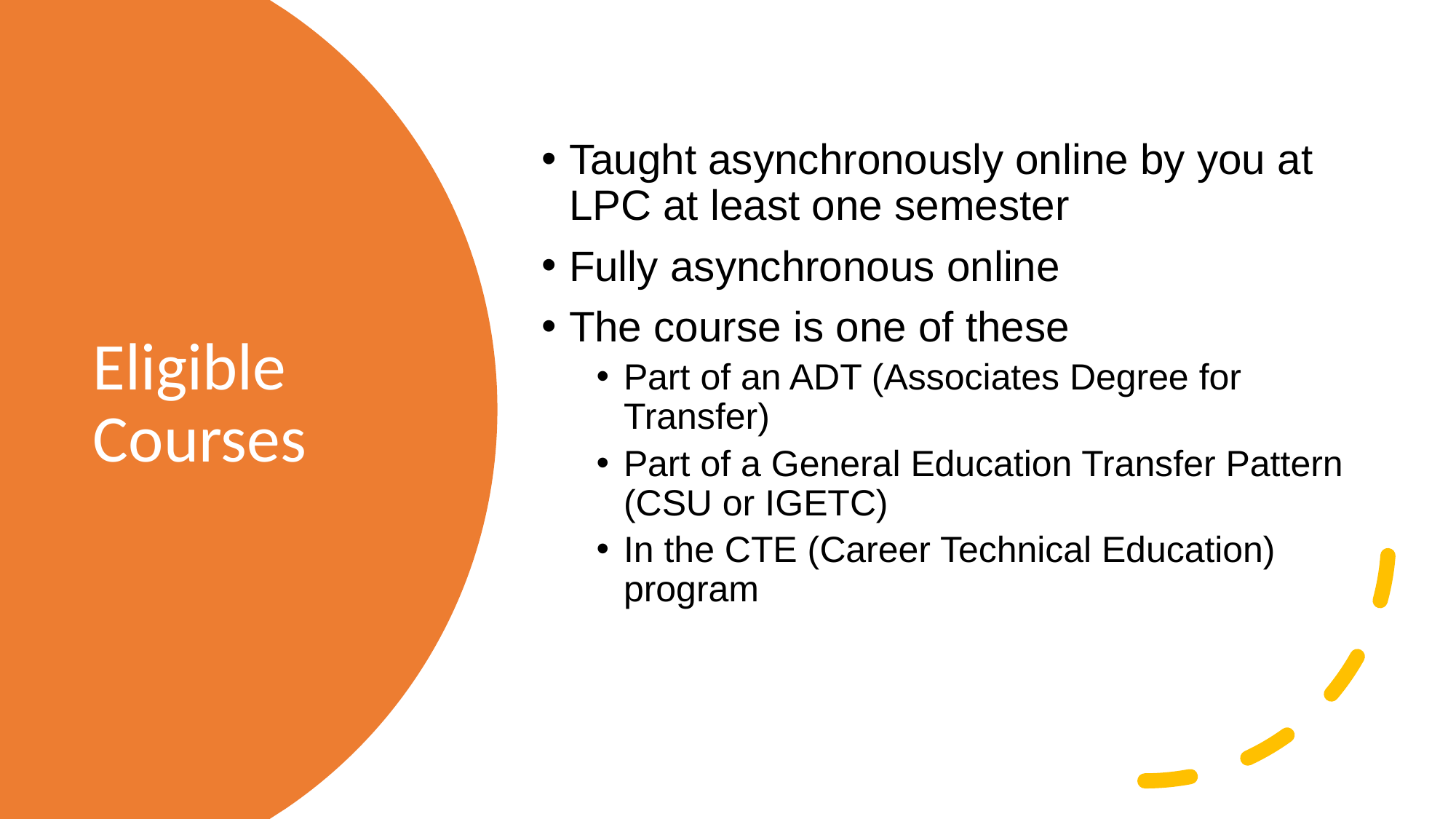

Taught asynchronously online by you at LPC at least one semester
Fully asynchronous online
The course is one of these
Part of an ADT (Associates Degree for Transfer)
Part of a General Education Transfer Pattern (CSU or IGETC)
In the CTE (Career Technical Education) program

# Eligible Courses